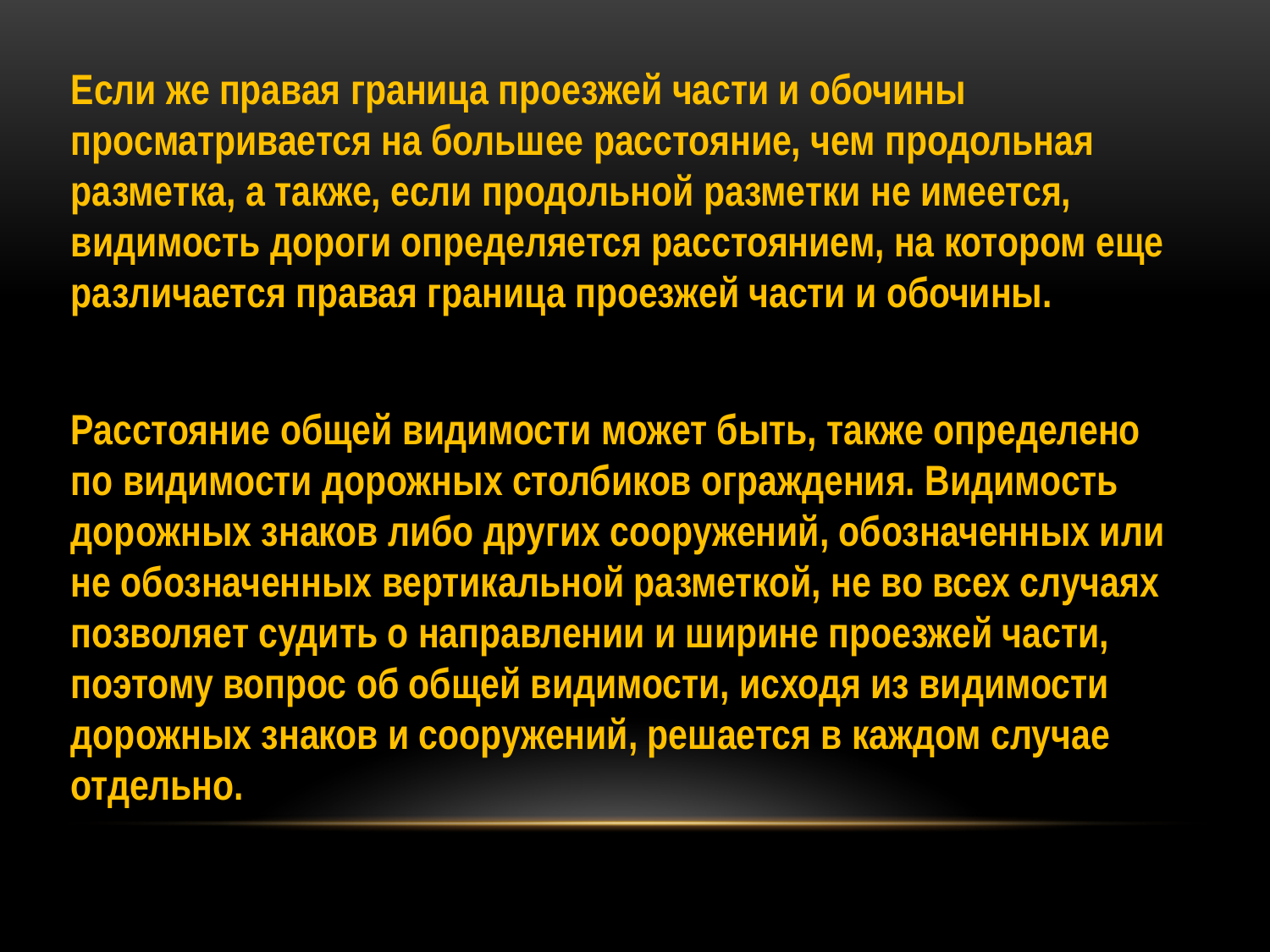

Если же правая граница проезжей части и обочины просматривается на большее расстояние, чем продольная  разметка, а также, если продольной разметки не имеется, видимость дороги определяется расстоянием, на котором еще различается правая граница проезжей части и обочины.
Расстояние общей видимости может быть, также определено по видимости дорожных столбиков ограждения. Видимость дорожных знаков либо других сооружений, обозначенных или не обозначенных вертикальной разметкой, не во всех случаях позволяет судить о направлении и ширине проезжей части, поэтому вопрос об общей видимости, исходя из видимости дорожных знаков и сооружений, решается в каждом случае отдельно.